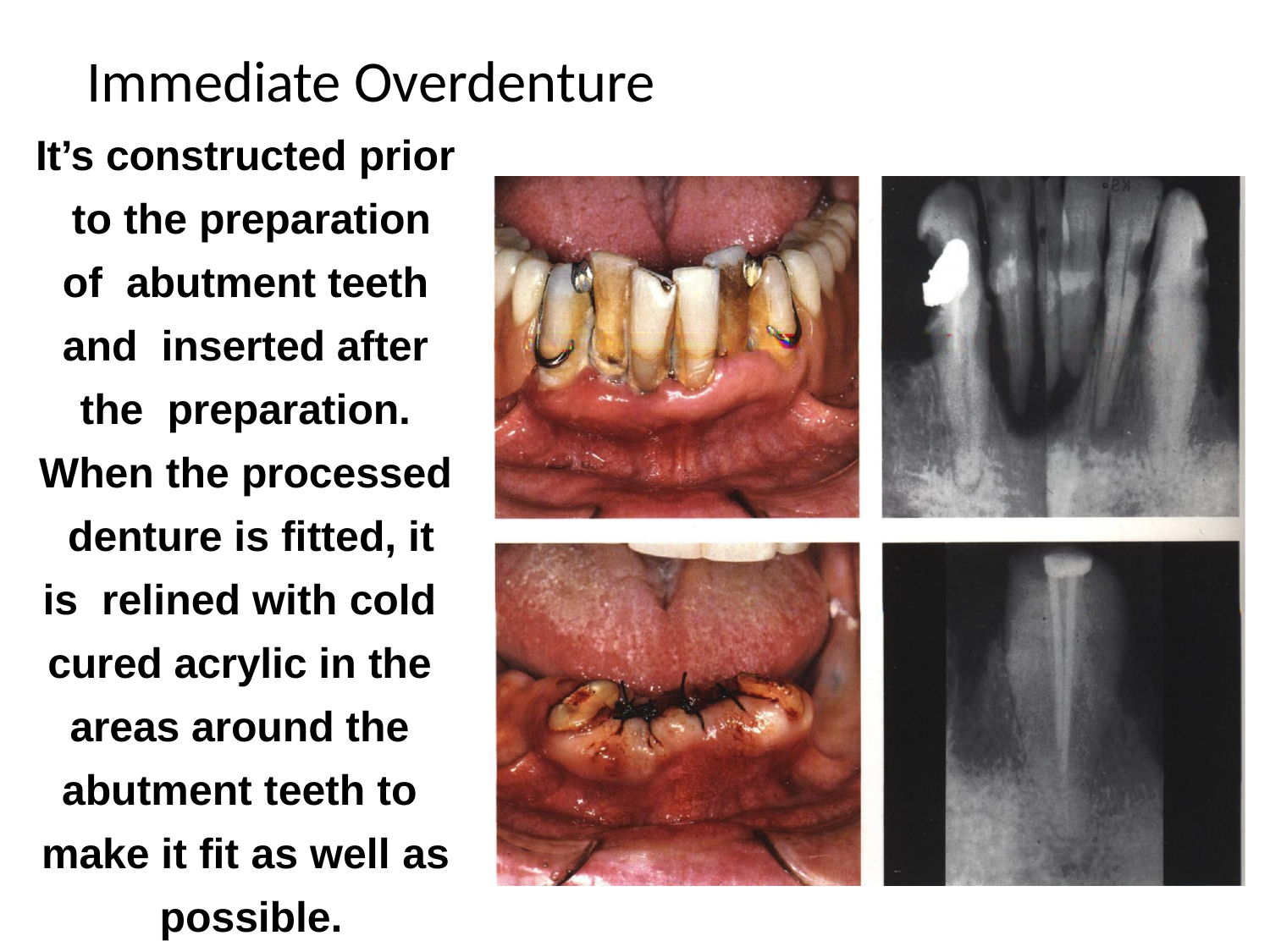

# Immediate Overdenture
It’s constructed prior  to the preparation of  abutment teeth and  inserted after the  preparation.
When the processed  denture is fitted, it is  relined with cold  cured acrylic in the  areas around the  abutment teeth to  make it fit as well as  possible.